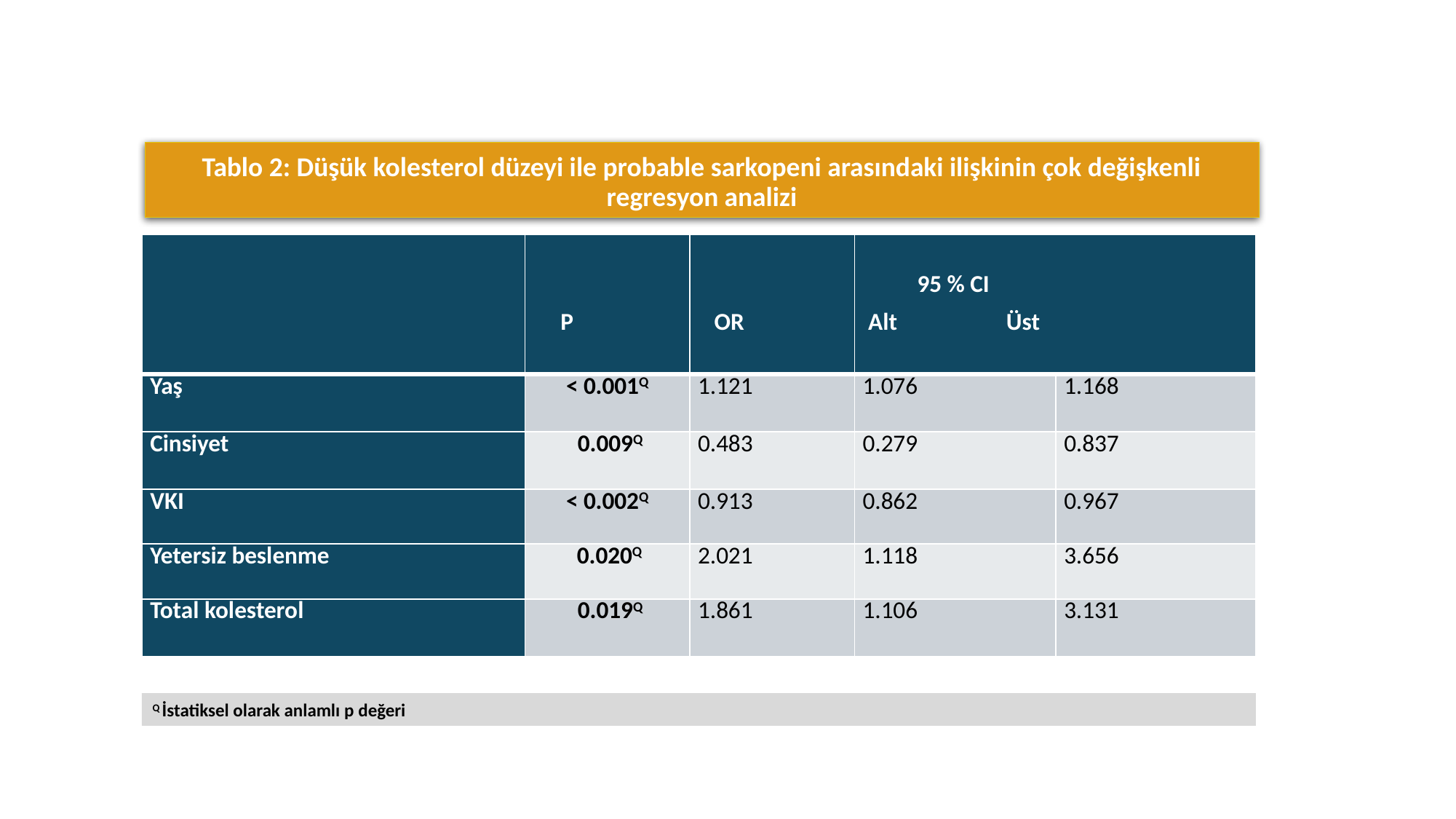

Tablo 2: Düşük kolesterol düzeyi ile probable sarkopeni arasındaki ilişkinin çok değişkenli regresyon analizi
|  | P | OR | 95 % CI Alt Üst |  |
| --- | --- | --- | --- | --- |
| Yaş | < 0.001Q | 1.121 | 1.076 | 1.168 |
| Cinsiyet | 0.009Q | 0.483 | 0.279 | 0.837 |
| VKI | < 0.002Q | 0.913 | 0.862 | 0.967 |
| Yetersiz beslenme | 0.020Q | 2.021 | 1.118 | 3.656 |
| Total kolesterol | 0.019Q | 1.861 | 1.106 | 3.131 |
Q İstatiksel olarak anlamlı p değeri